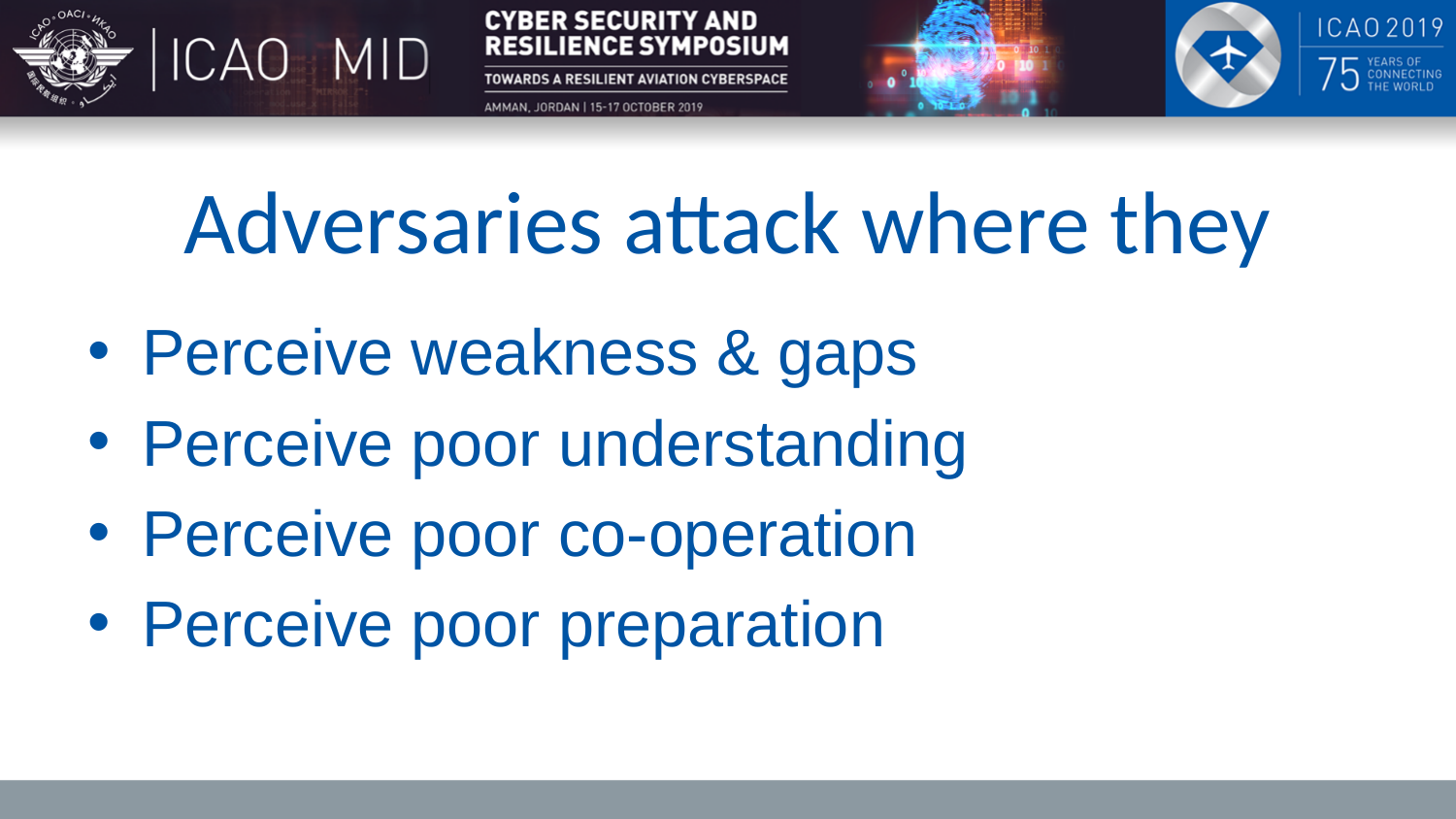

# Adversaries attack where they
Perceive weakness & gaps
Perceive poor understanding
Perceive poor co-operation
Perceive poor preparation